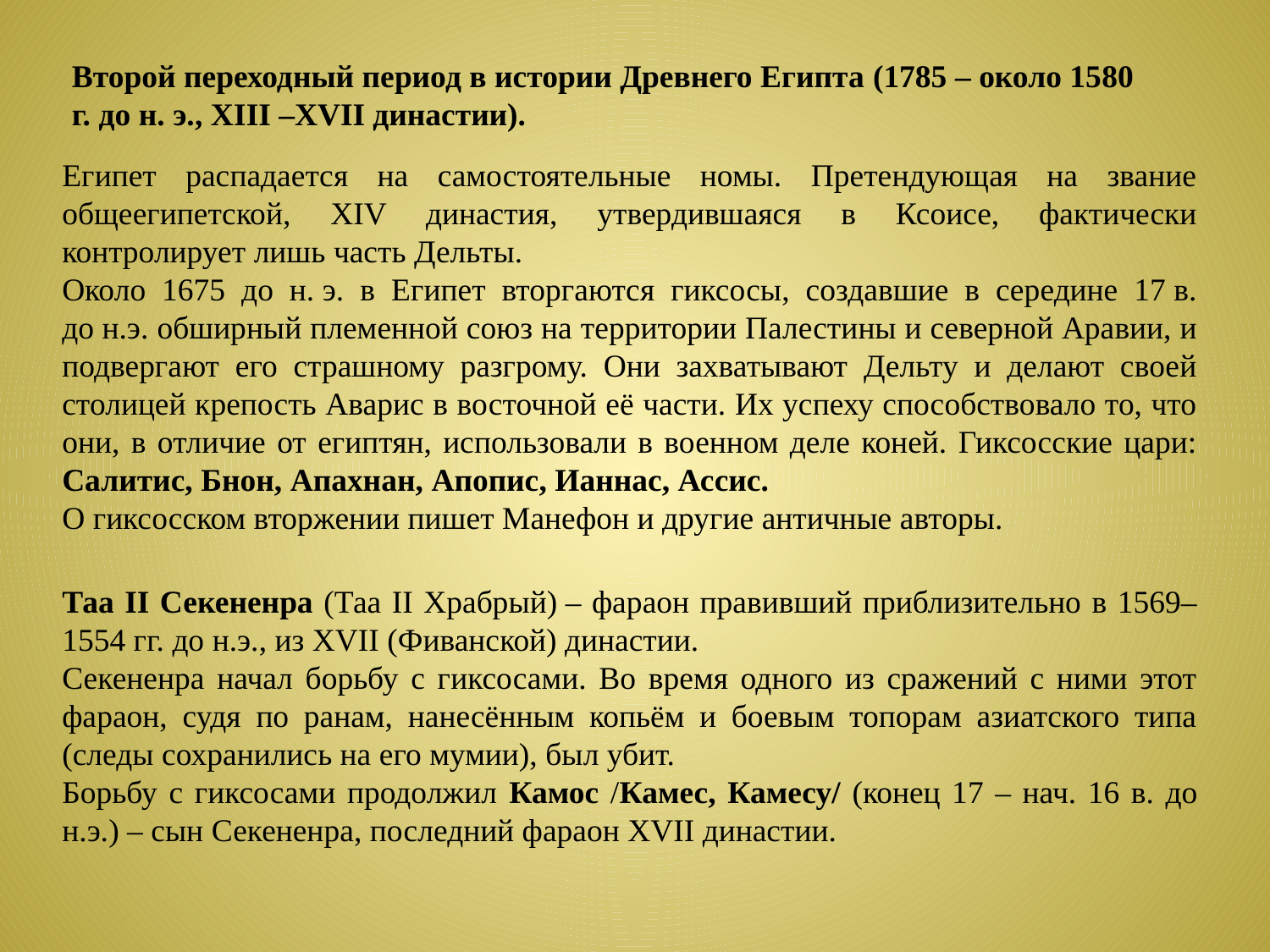

Второй переходный период в истории Древнего Египта (1785 – около 1580
г. до н. э., XIII –XVII династии).
Египет распадается на самостоятельные номы. Претендующая на звание общеегипетской, XIV династия, утвердившаяся в Ксоисе, фактически контролирует лишь часть Дельты.
Около 1675 до н. э. в Египет вторгаются гиксосы, создавшие в середине 17 в. до н.э. обширный племенной союз на территории Палестины и северной Аравии, и подвергают его страшному разгрому. Они захватывают Дельту и делают своей столицей крепость Аварис в восточной её части. Их успеху способствовало то, что они, в отличие от египтян, использовали в военном деле коней. Гиксосские цари: Салитис, Бнон, Апахнан, Апопис, Ианнас, Ассис.
О гиксосском вторжении пишет Манефон и другие античные авторы.

Таа II Секененра (Таа II Храбрый) – фараон правивший приблизительно в 1569– 1554 гг. до н.э., из XVII (Фиванской) династии.
Секененра начал борьбу с гиксосами. Во время одного из сражений с ними этот фараон, судя по ранам, нанесённым копьём и боевым топорам азиатского типа (следы сохранились на его мумии), был убит.
Борьбу с гиксосами продолжил Камос /Камес, Камесу/ (конец 17 – нач. 16 в. до н.э.) – сын Секененра, последний фараон XVII династии.